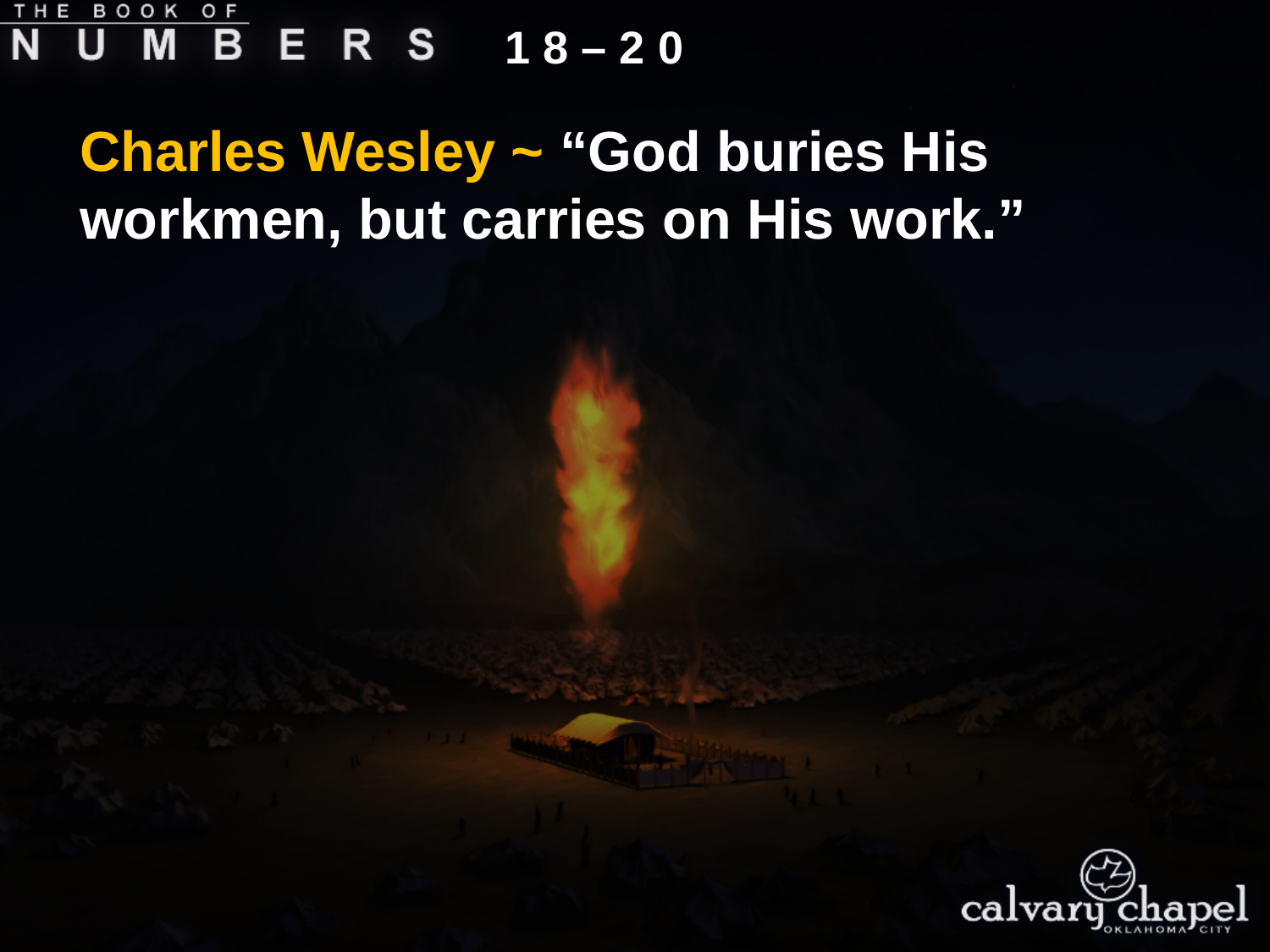

1 8 – 2 0
Charles Wesley ~ “God buries His workmen, but carries on His work.”